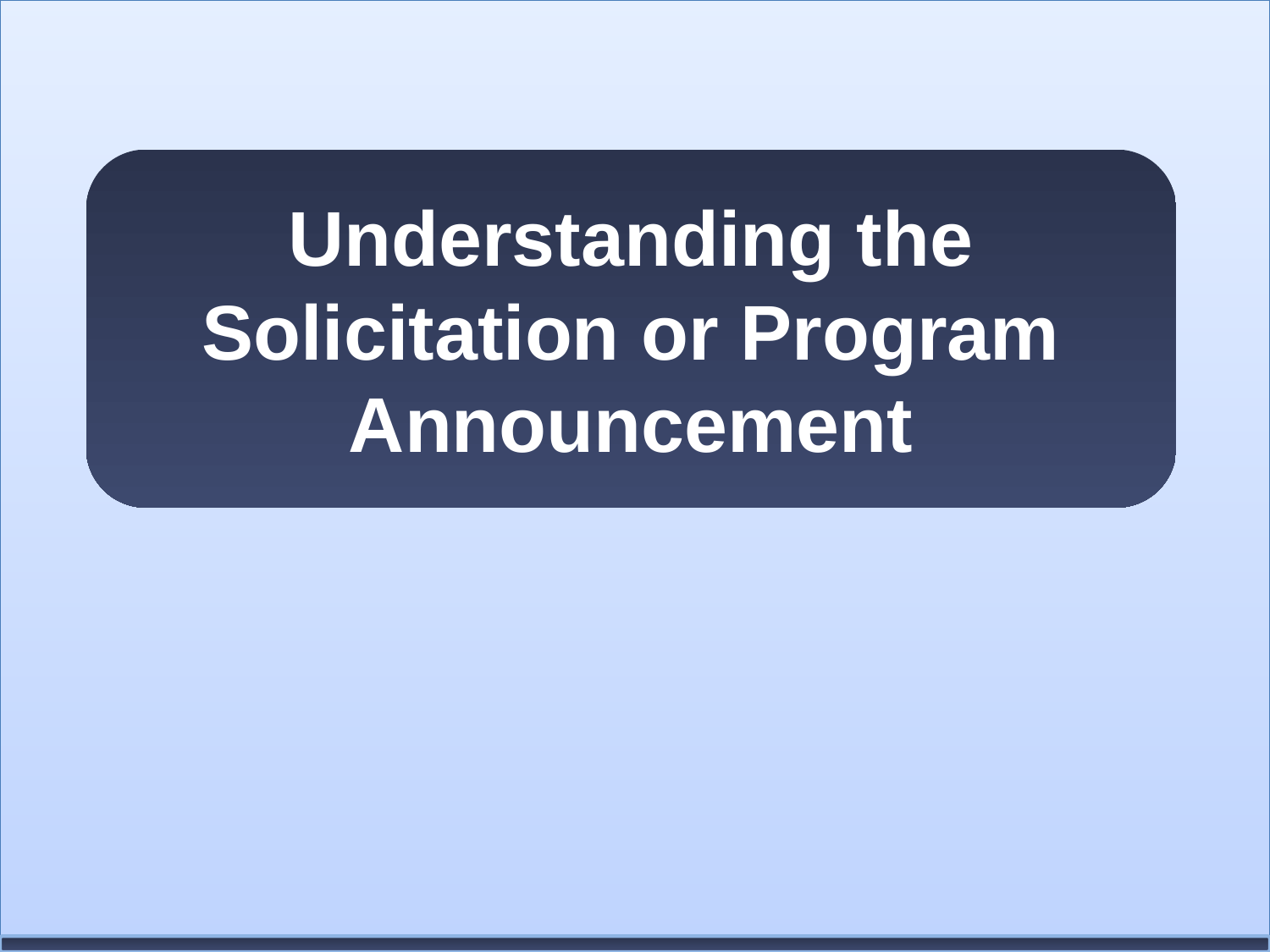

# Understanding the Solicitation or Program Announcement
Understanding the Solicitation or Program Announcement